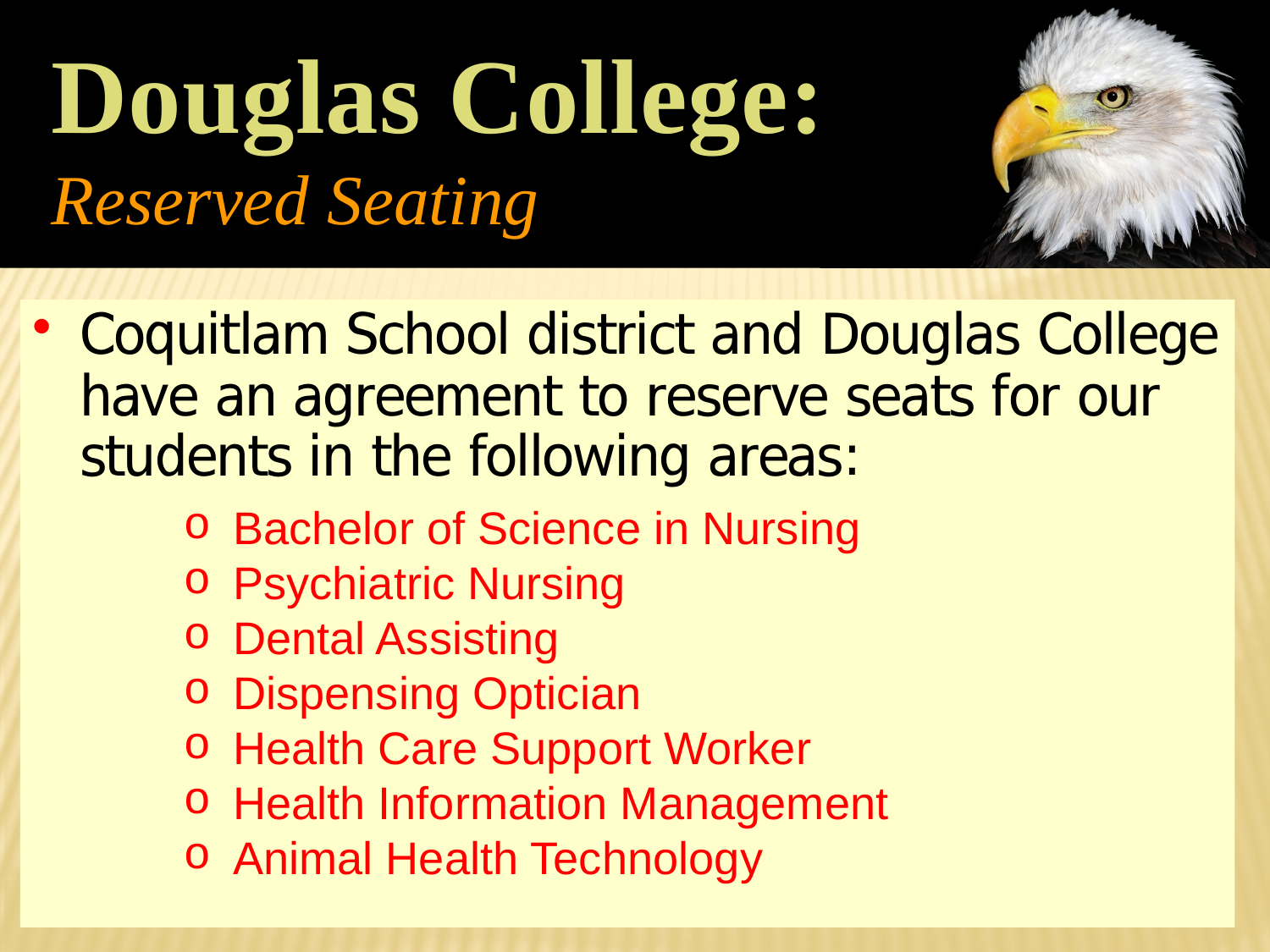

Douglas College:
Reserved Seating
Coquitlam School district and Douglas College have an agreement to reserve seats for our students in the following areas:
Bachelor of Science in Nursing
Psychiatric Nursing
Dental Assisting
Dispensing Optician
Health Care Support Worker
Health Information Management
Animal Health Technology